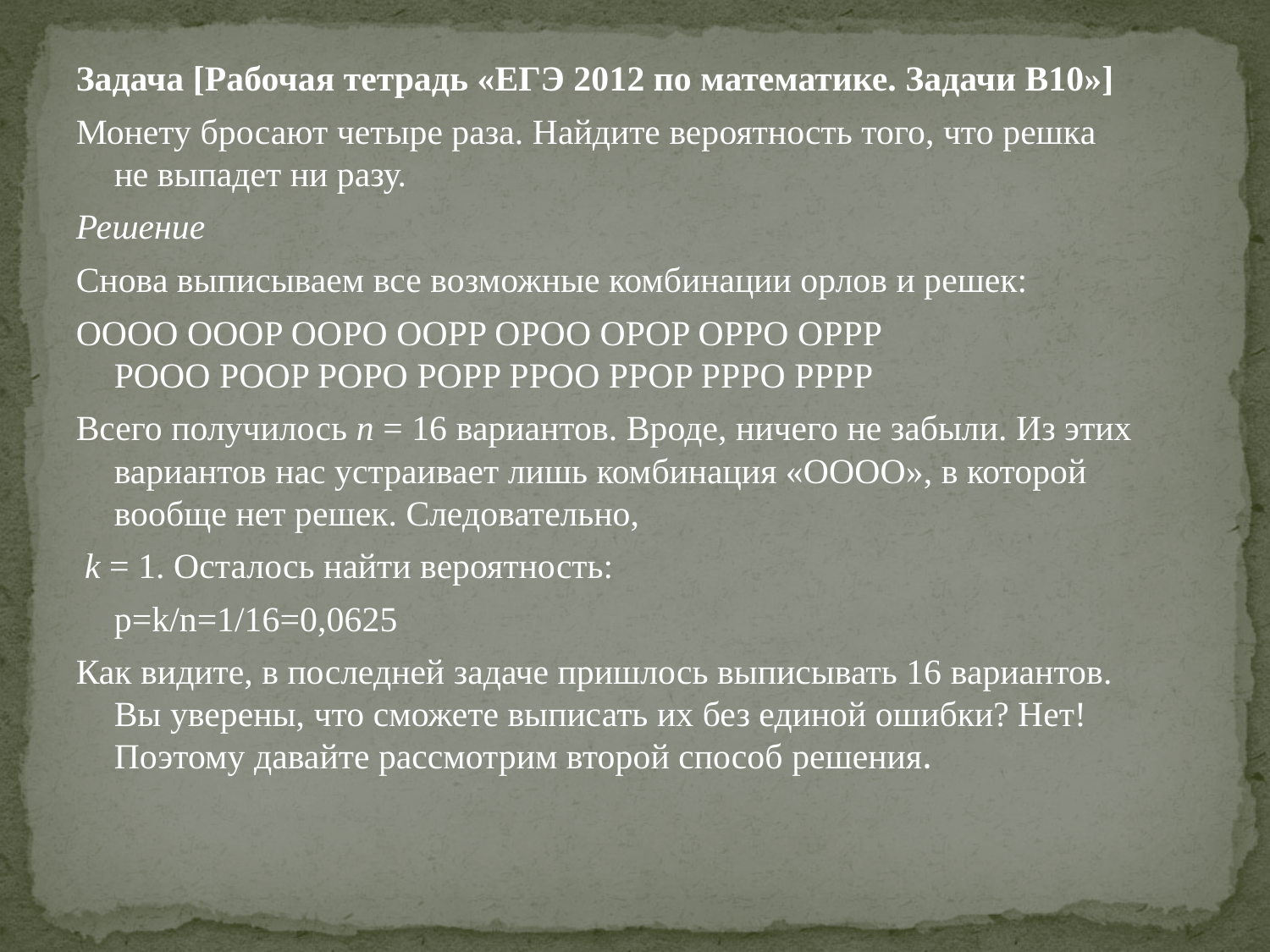

#
Задача [Рабочая тетрадь «ЕГЭ 2012 по математике. Задачи B10»]
Монету бросают четыре раза. Найдите вероятность того, что решка не выпадет ни разу.
Решение
Снова выписываем все возможные комбинации орлов и решек:
OOOO OOOP OOPO OOPP OPOO OPOP OPPO OPPP
POOO POOP POPO POPP PPOO PPOP PPPO PPPP
Всего получилось n = 16 вариантов. Вроде, ничего не забыли. Из этих вариантов нас устраивает лишь комбинация «OOOO», в которой вообще нет решек. Следовательно,
 k = 1. Осталось найти вероятность:
	p=k/n=1/16=0,0625
Как видите, в последней задаче пришлось выписывать 16 вариантов. Вы уверены, что сможете выписать их без единой ошибки? Нет! Поэтому давайте рассмотрим второй способ решения.